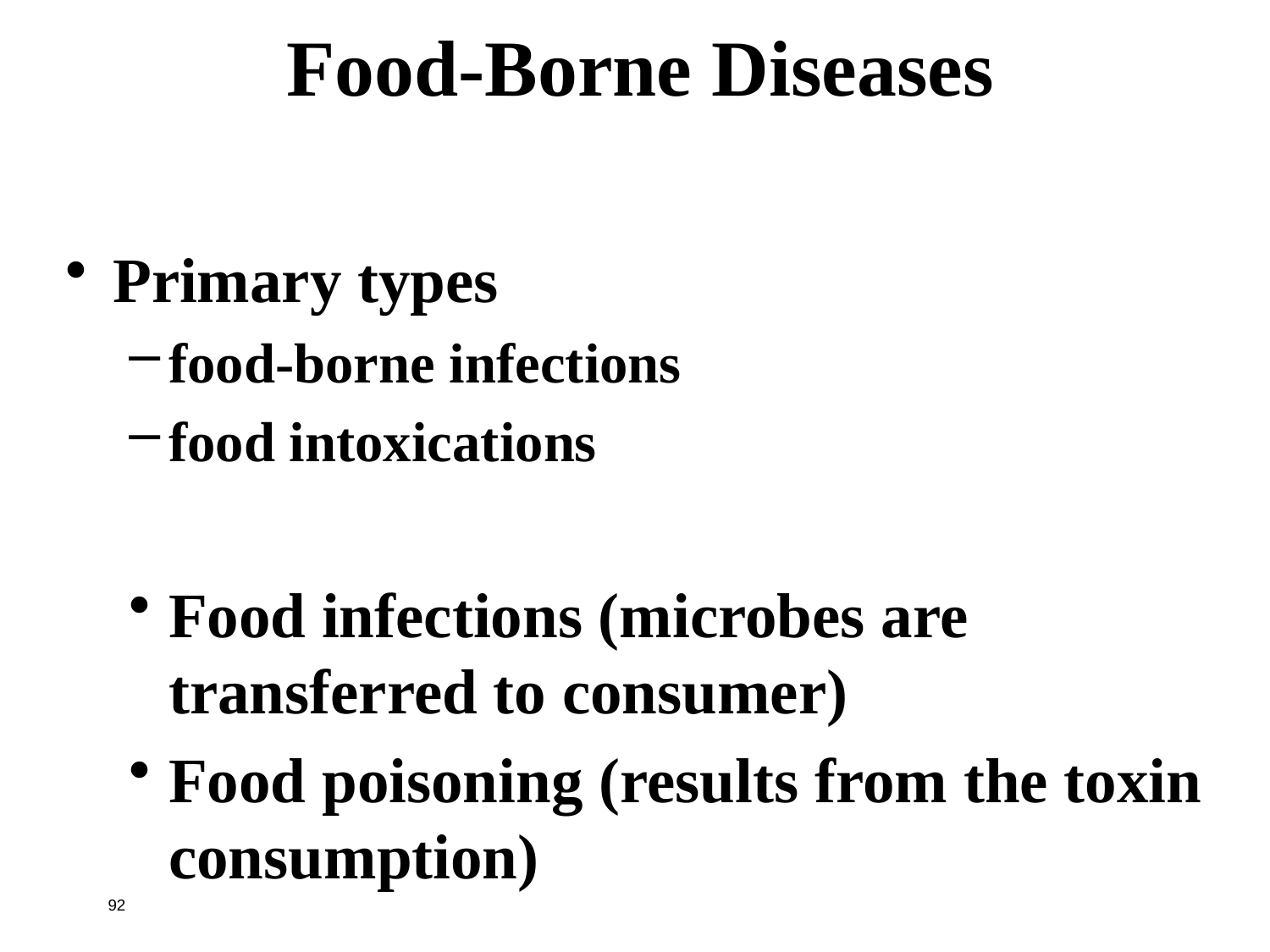

Food-Borne Diseases
Primary types
food-borne infections
food intoxications

Food infections (microbes are transferred to consumer)
Food poisoning (results from the toxin consumption)

92